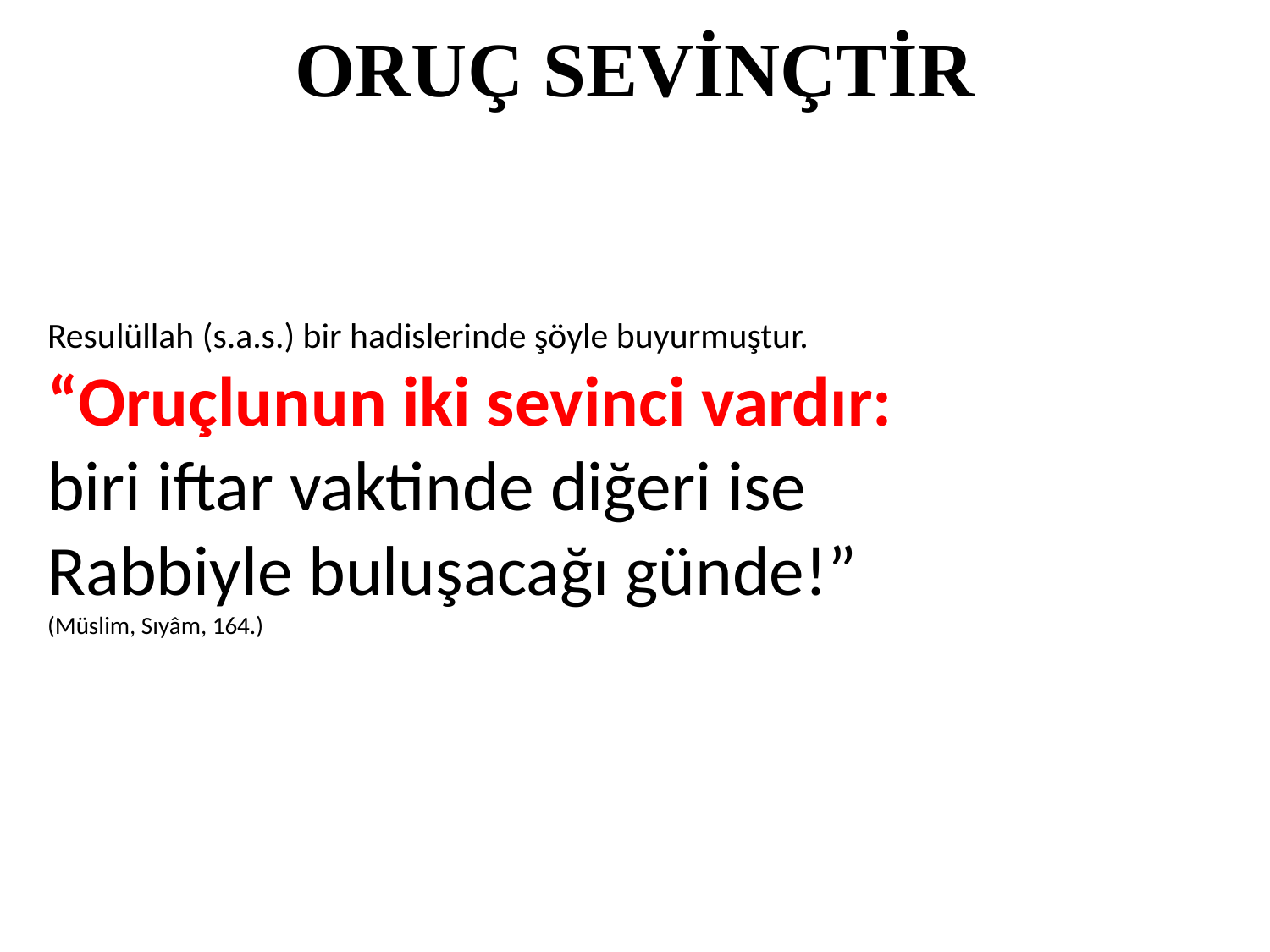

ORUÇ SEVİNÇTİR
Resulüllah (s.a.s.) bir hadislerinde şöyle buyurmuştur.
“Oruçlunun iki sevinci vardır:
biri iftar vaktinde diğeri ise
Rabbiyle buluşacağı günde!”
(Müslim, Sıyâm, 164.)